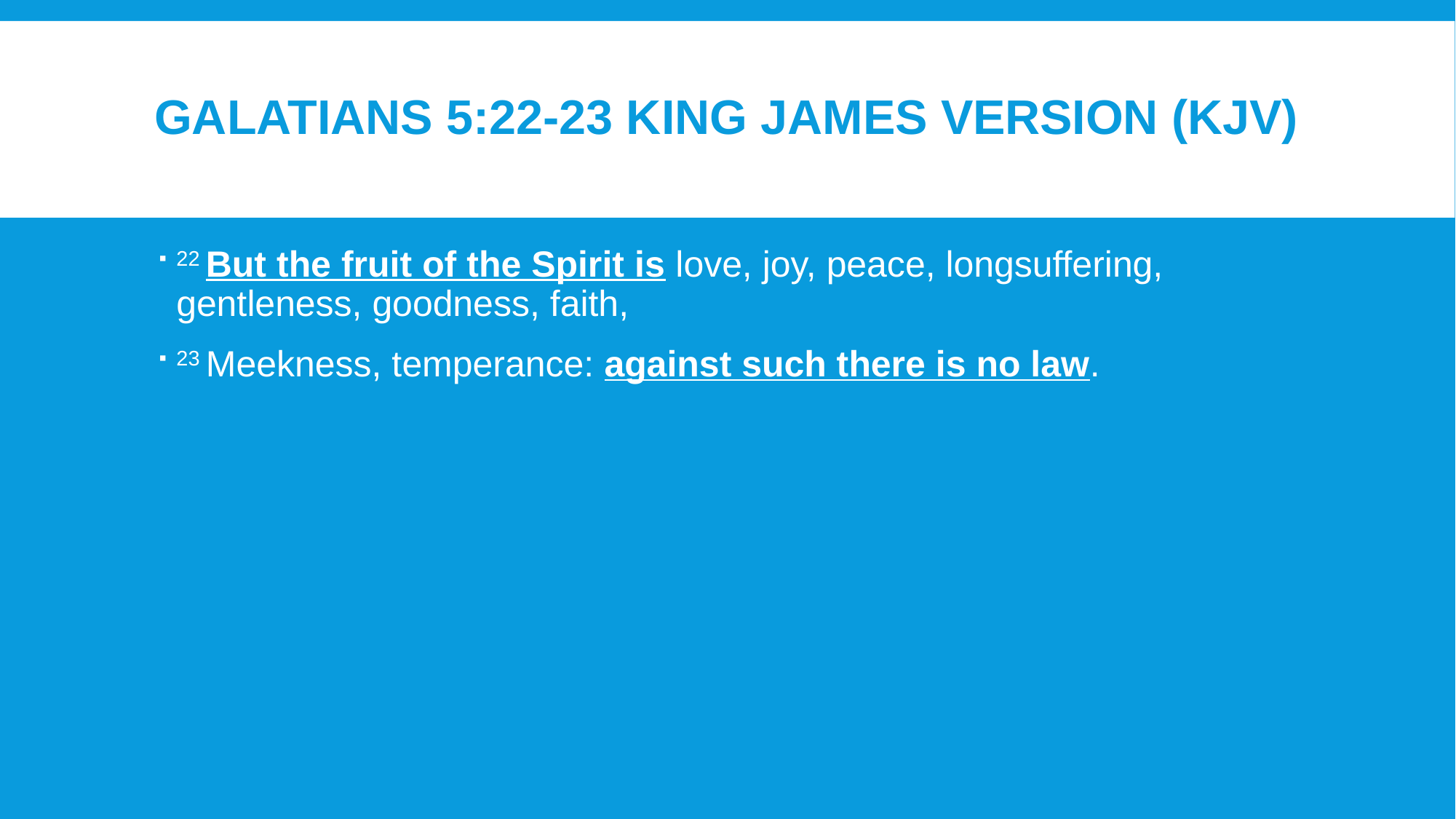

# Galatians 5:22-23 King James Version (KJV)
22 But the fruit of the Spirit is love, joy, peace, longsuffering, gentleness, goodness, faith,
23 Meekness, temperance: against such there is no law.